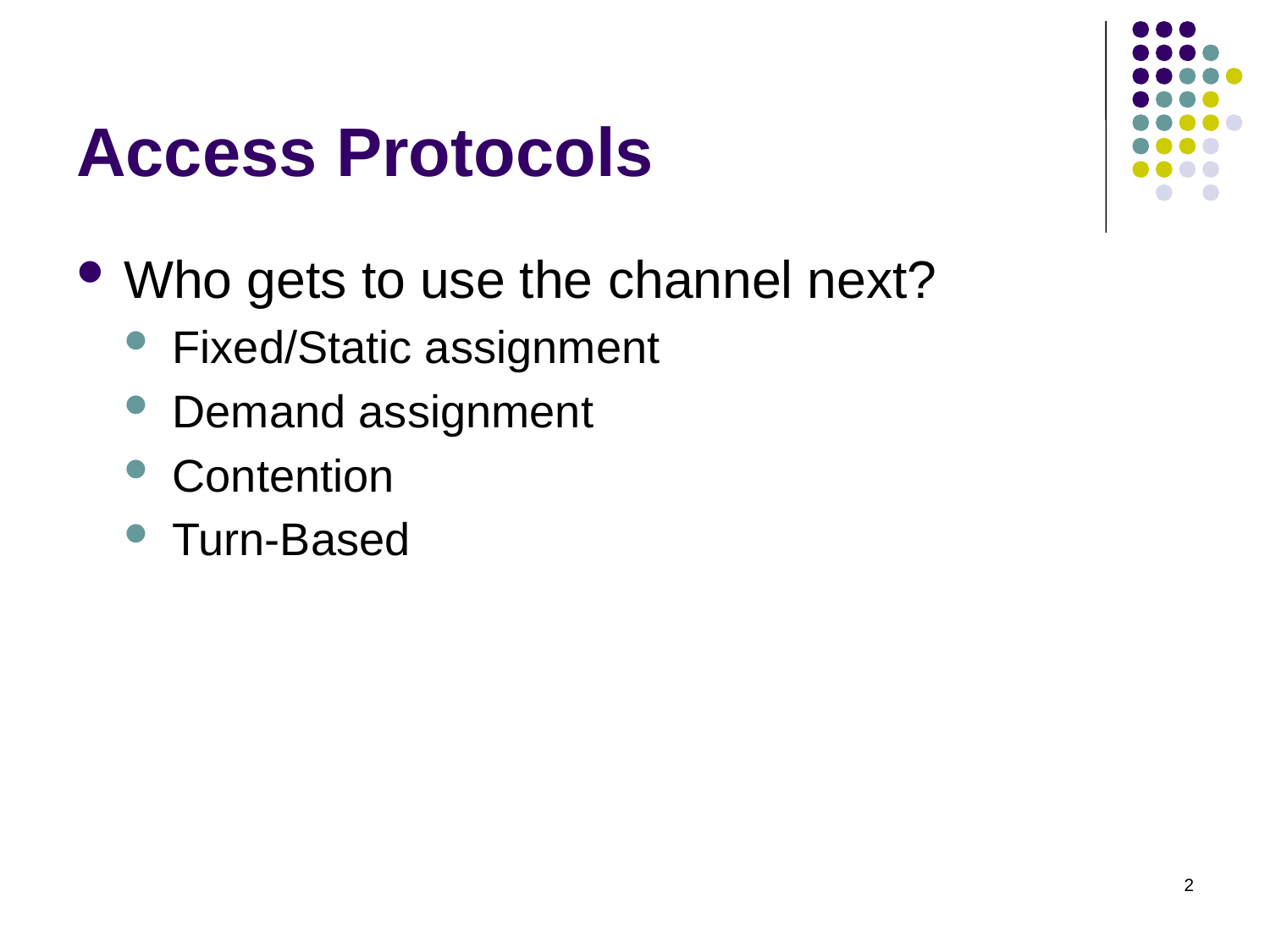

# Access Protocols
Who gets to use the channel next?
Fixed/Static assignment
Demand assignment
Contention
Turn-Based
2